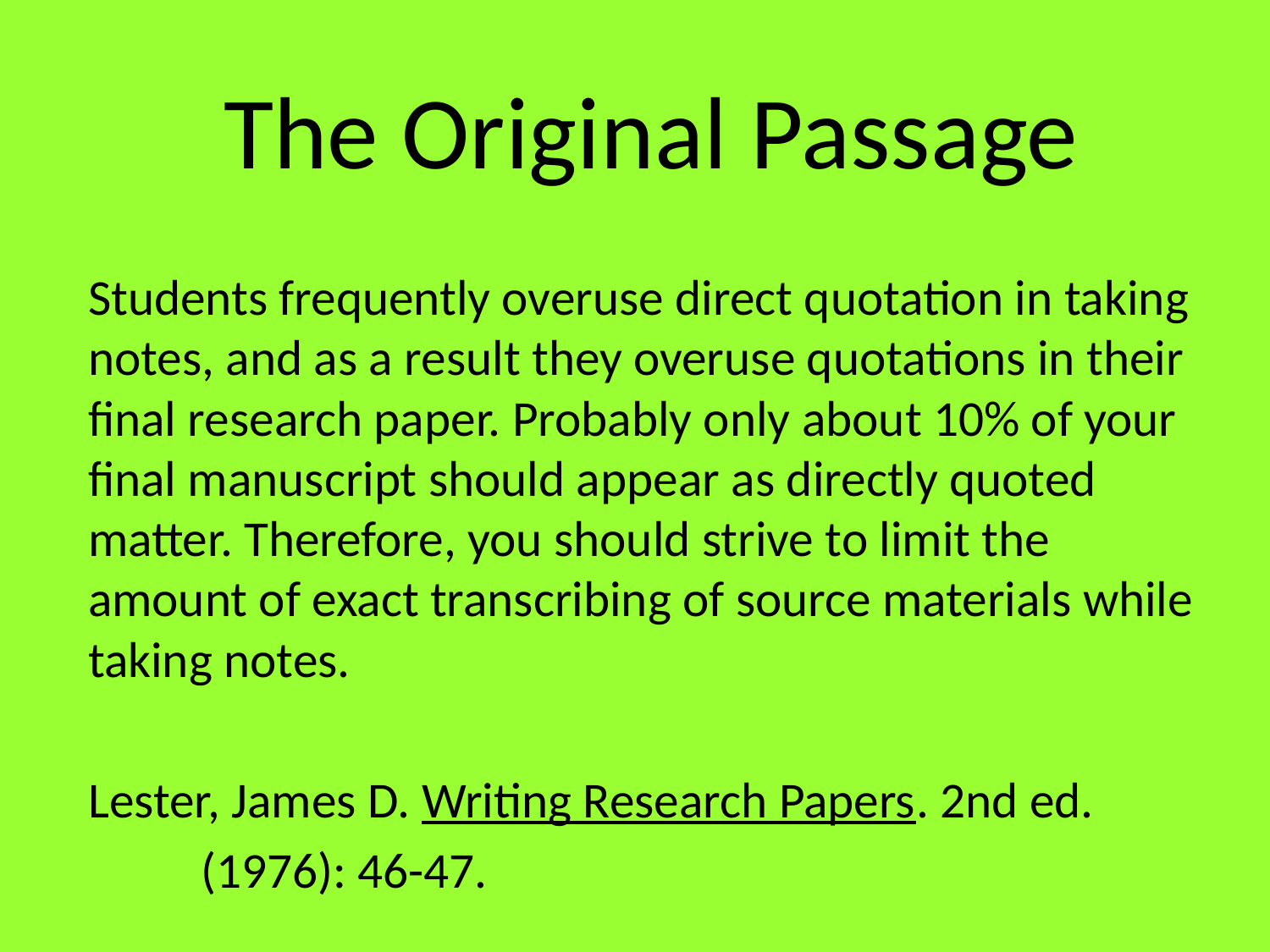

# The Original Passage

    Students frequently overuse direct quotation in taking notes, and as a result they overuse quotations in their final research paper. Probably only about 10% of your final manuscript should appear as directly quoted matter. Therefore, you should strive to limit the amount of exact transcribing of source materials while taking notes.

    Lester, James D. Writing Research Papers. 2nd ed.
	      	(1976): 46-47.